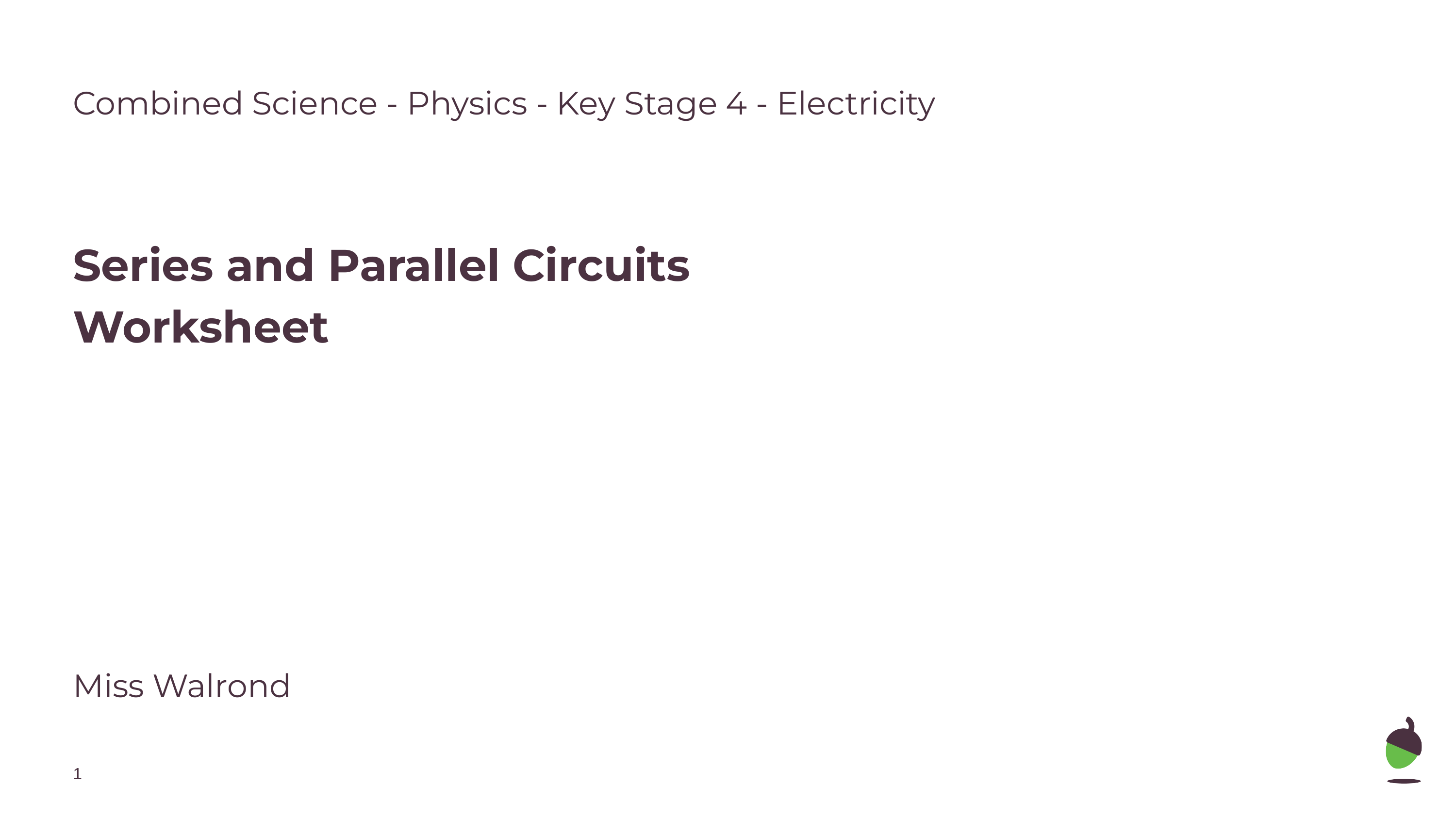

Combined Science - Physics - Key Stage 4 - Electricity
Series and Parallel Circuits
Worksheet
Miss Walrond
1